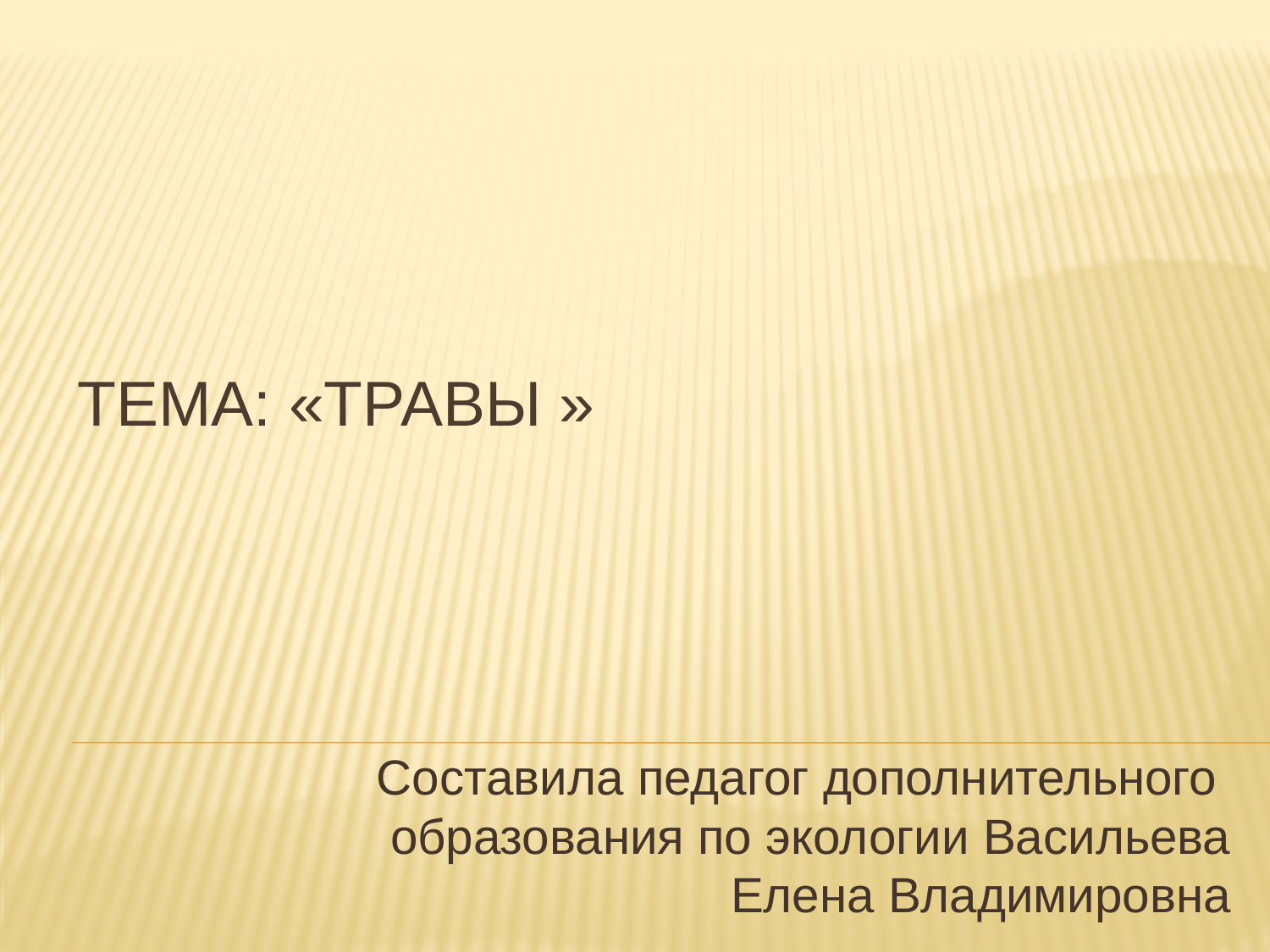

# Тема: «Травы »
Составила педагог дополнительного  образования по экологии Васильева Елена Владимировна